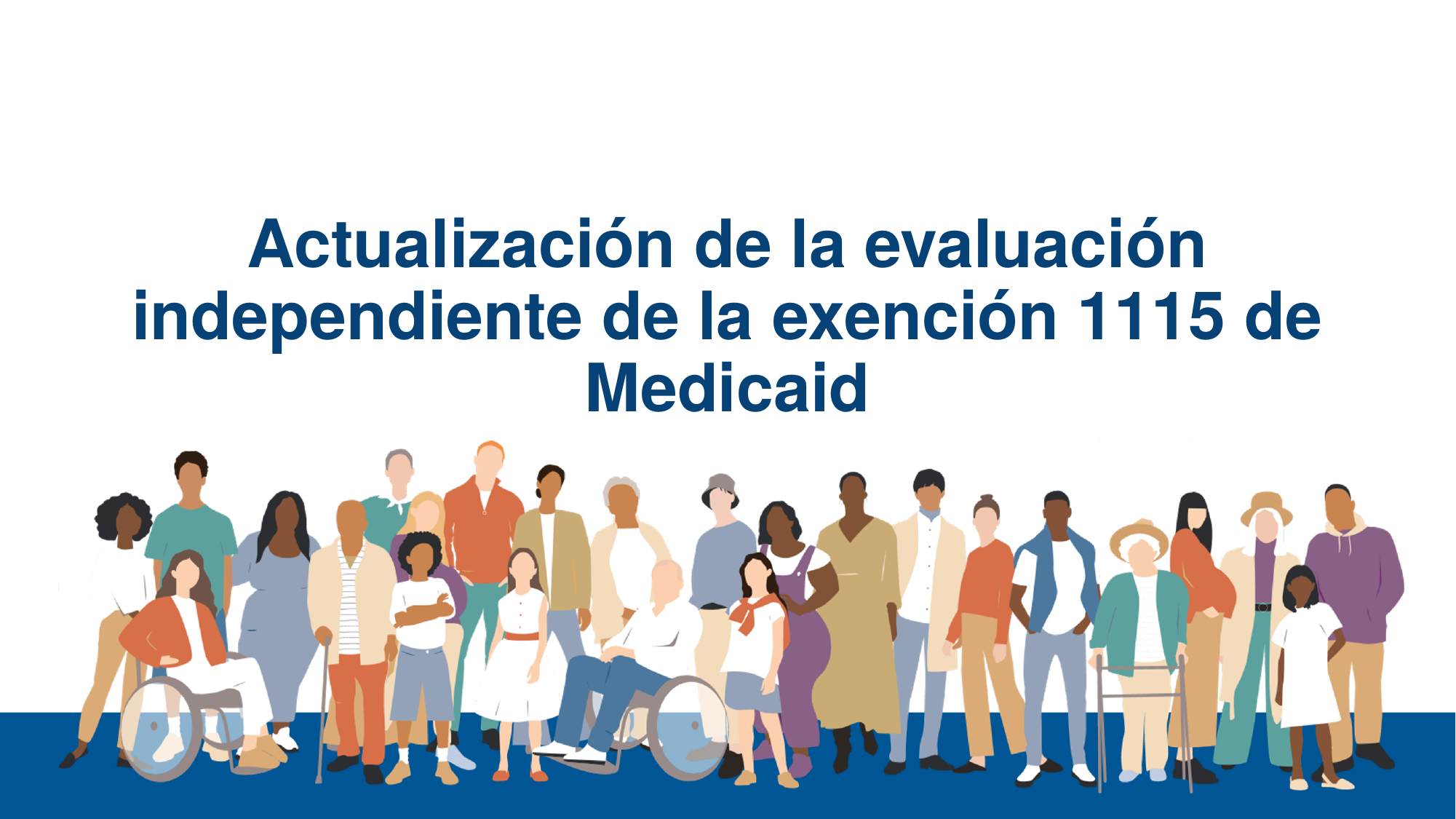

# Actualización de la evaluación independiente de la exención 1115 de Medicaid